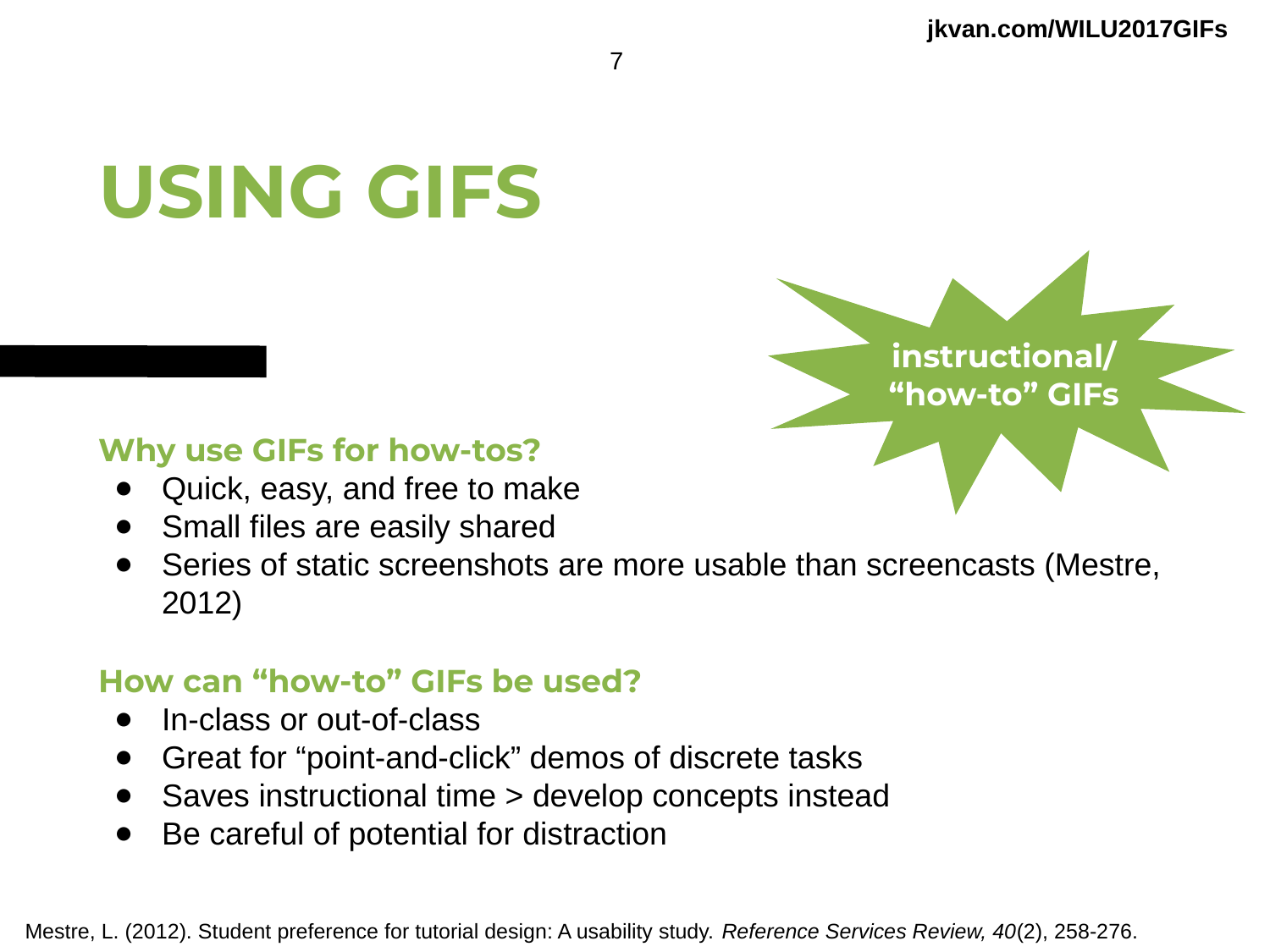

jkvan.com/WILU2017GIFs
7
# USING GIFS
instructional/ “how-to” GIFs
Why use GIFs for how-tos?
Quick, easy, and free to make
Small files are easily shared
Series of static screenshots are more usable than screencasts (Mestre, 2012)
How can “how-to” GIFs be used?
In-class or out-of-class
Great for “point-and-click” demos of discrete tasks
Saves instructional time > develop concepts instead
Be careful of potential for distraction
Mestre, L. (2012). Student preference for tutorial design: A usability study. Reference Services Review, 40(2), 258-276.